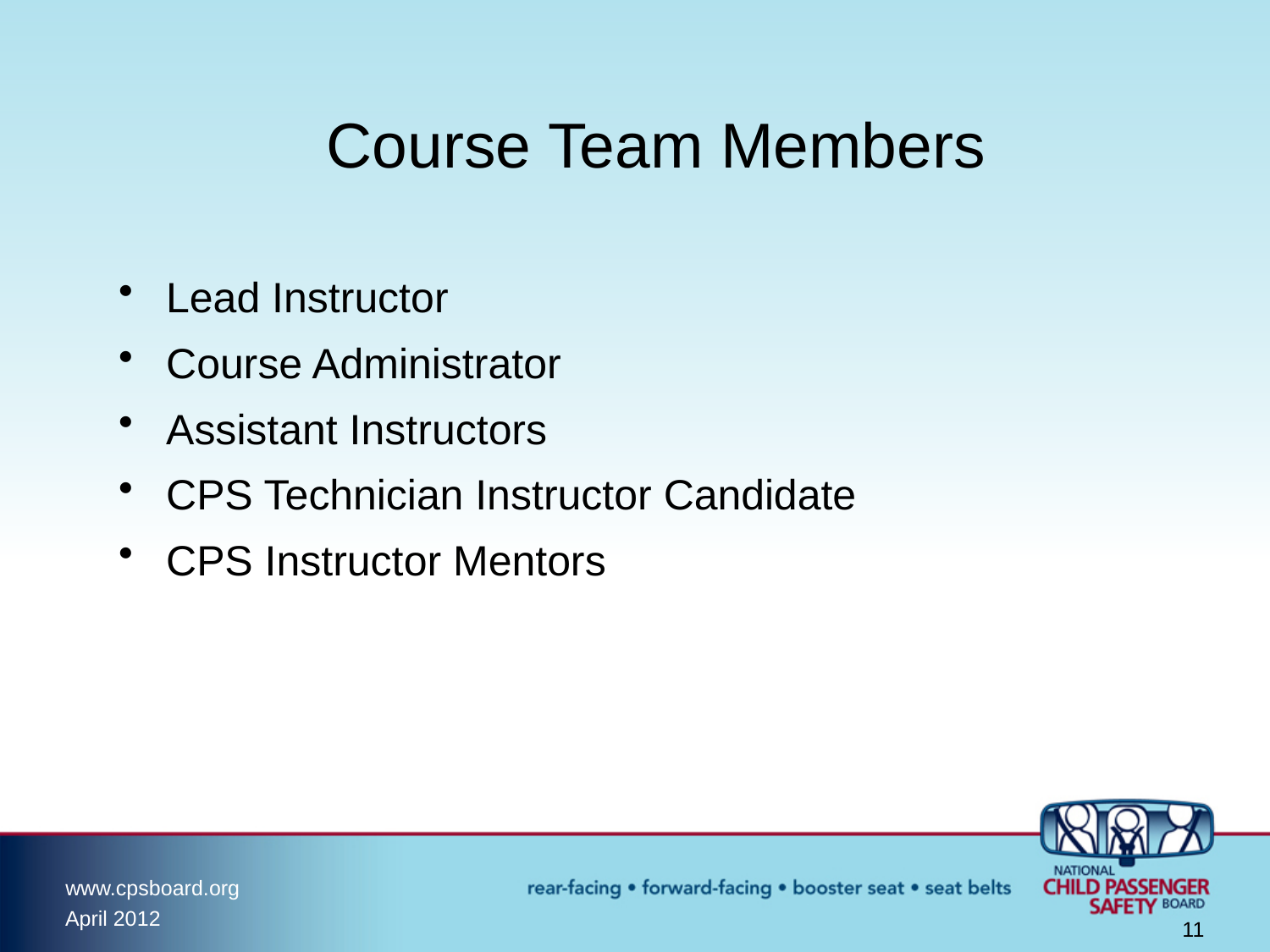

# Course Team Members
Lead Instructor
Course Administrator
Assistant Instructors
CPS Technician Instructor Candidate
CPS Instructor Mentors
11